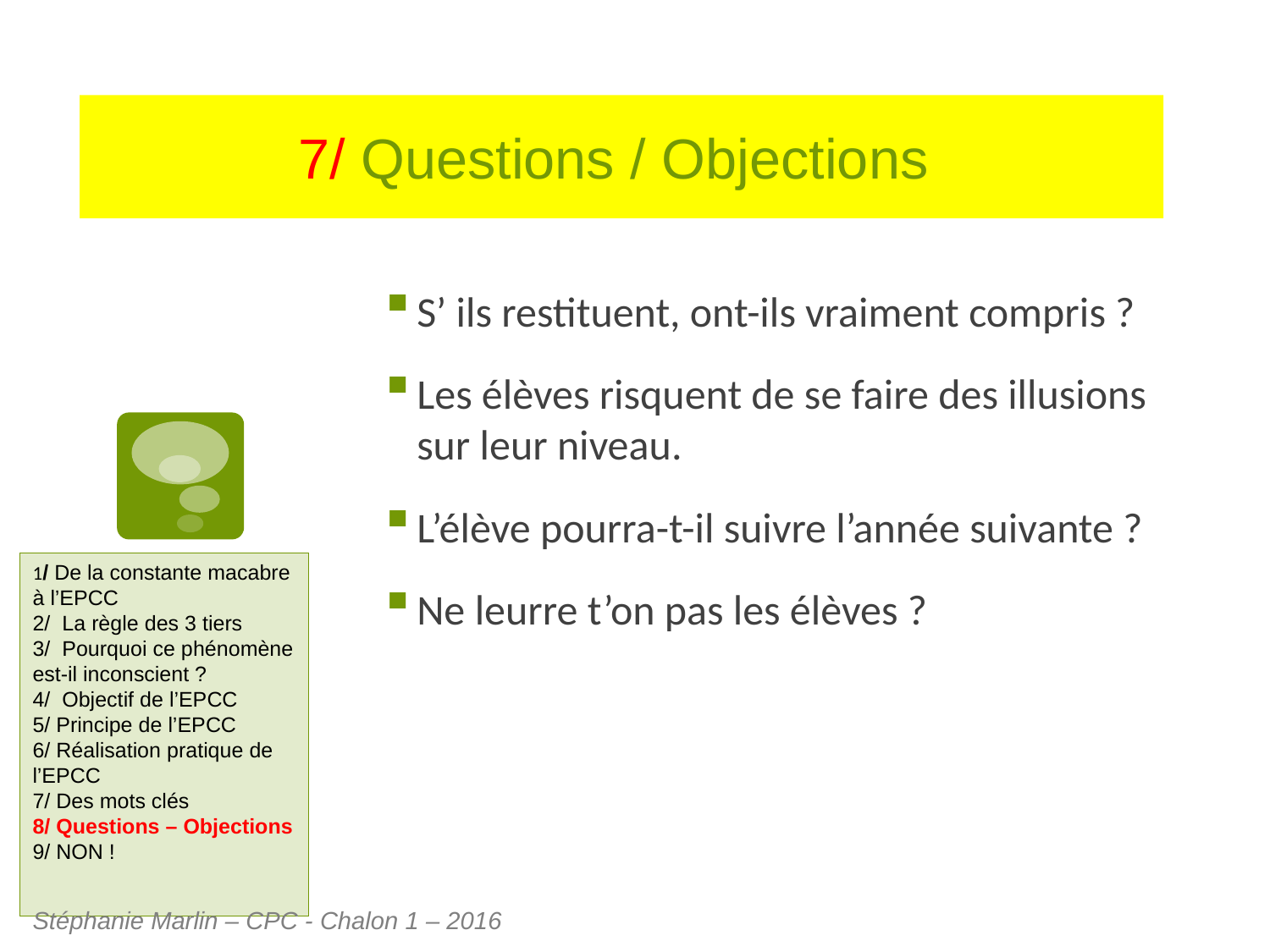

7/ Questions / Objections
#
S’ ils restituent, ont-ils vraiment compris ?
Les élèves risquent de se faire des illusions sur leur niveau.
L’élève pourra-t-il suivre l’année suivante ?
Ne leurre t’on pas les élèves ?
1/ De la constante macabre à l’EPCC
2/  La règle des 3 tiers
3/  Pourquoi ce phénomène est-il inconscient ?
4/  Objectif de l’EPCC
5/ Principe de l’EPCC
6/ Réalisation pratique de l’EPCC
7/ Des mots clés
8/ Questions – Objections
9/ NON !

Stéphanie Marlin – CPC - Chalon 1 – 2016